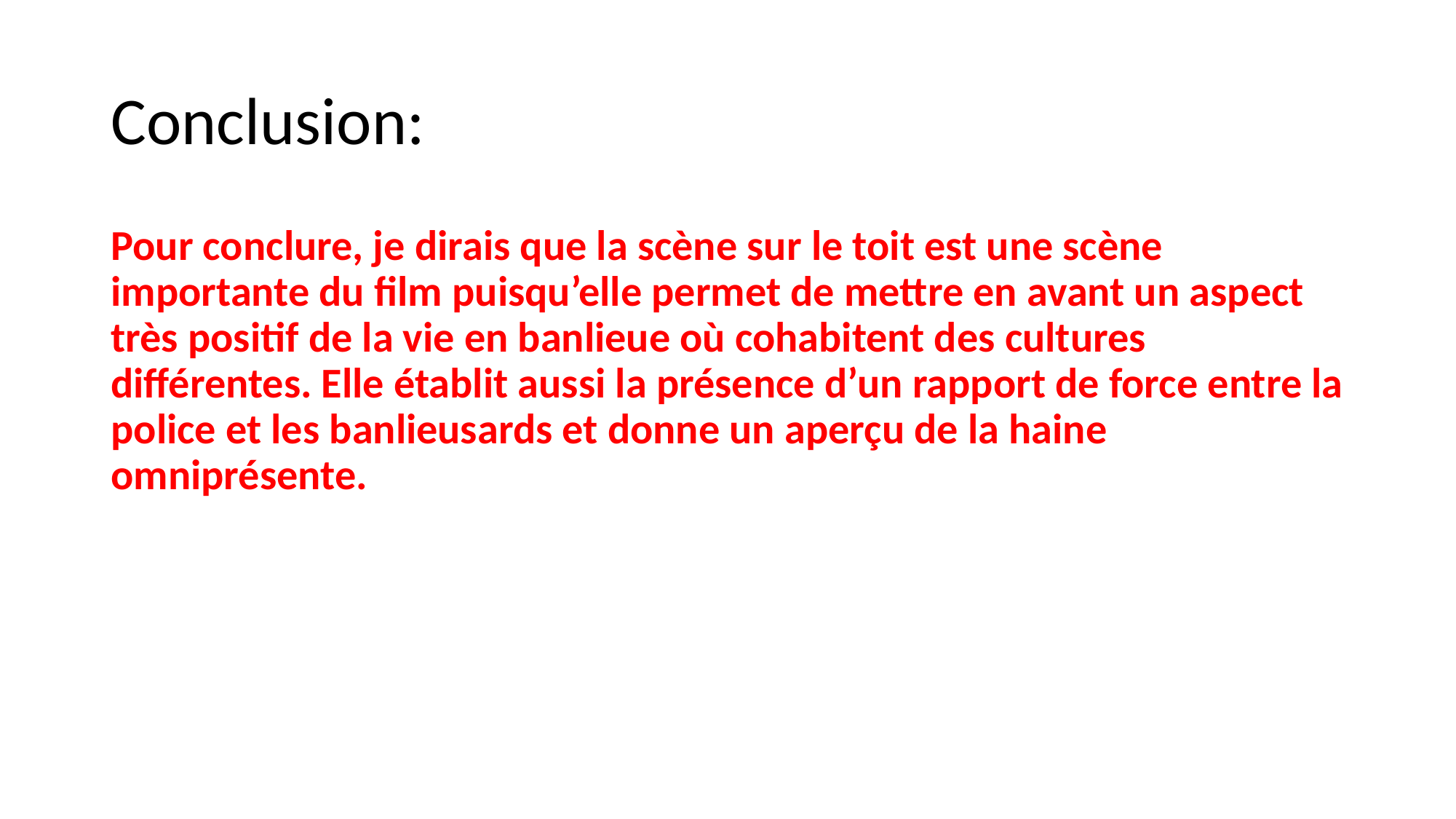

# Conclusion:
Pour conclure, je dirais que la scène sur le toit est une scène importante du film puisqu’elle permet de mettre en avant un aspect très positif de la vie en banlieue où cohabitent des cultures différentes. Elle établit aussi la présence d’un rapport de force entre la police et les banlieusards et donne un aperçu de la haine omniprésente.